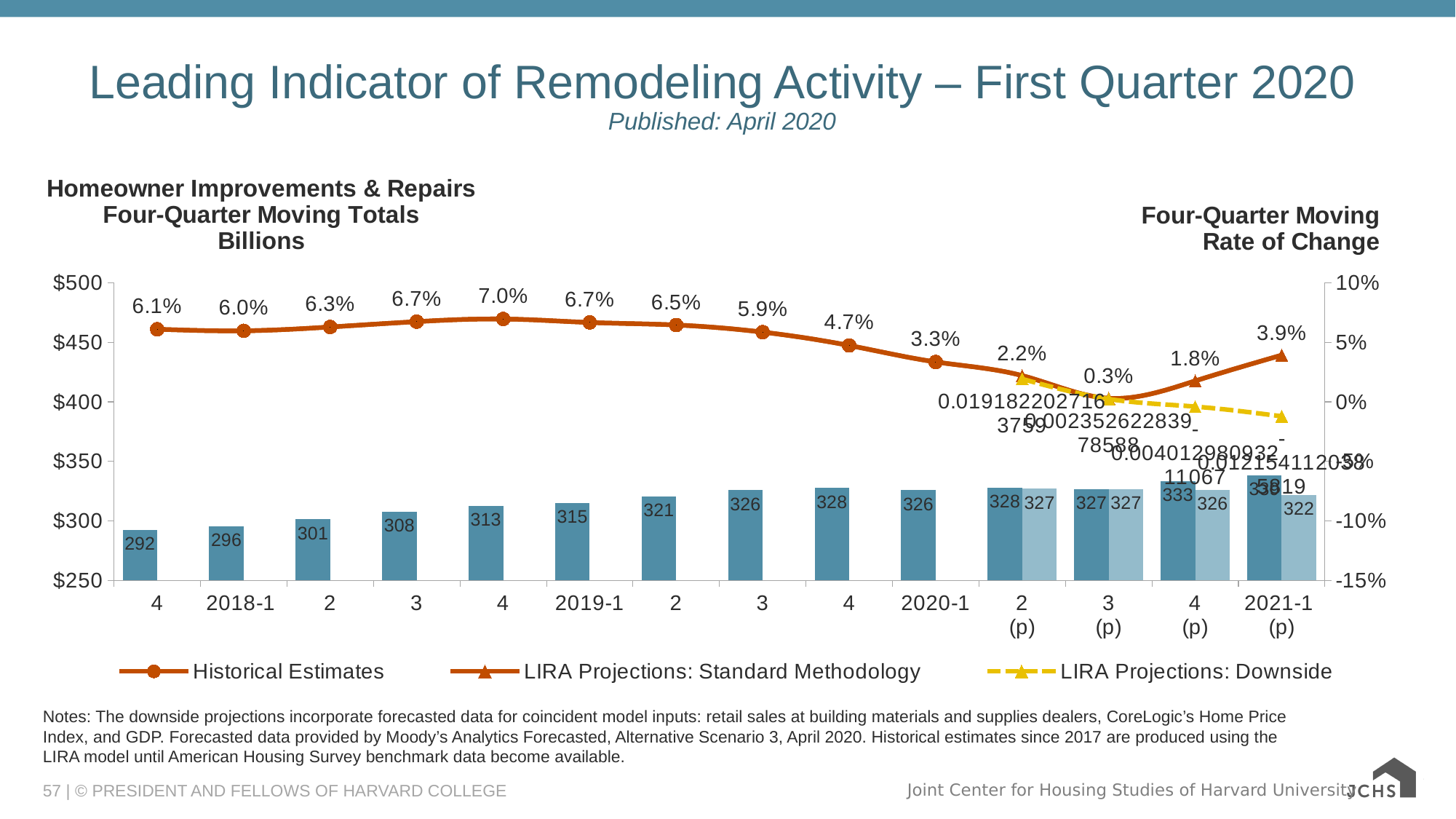

# Leading Indicator of Remodeling Activity – First Quarter 2020 Published: April 2020

### Chart: Homeowner Improvements & Repairs
Four-Quarter Moving Totals
Billions

| Category | JCHS1 | JCHS2 | Historical Estimates | LIRA Projections: Standard Methodology | LIRA Projections: Downside |
|---|---|---|---|---|---|
| 4 | 292.414026262106 | None | 0.06095136280824587 | 0.06095136280824587 | None |
| 2018-1  | 295.5026249196265 | None | 0.059643292618241084 | 0.059643292618241084 | None |
| 2 | 301.3088409868221 | None | 0.06284435874582517 | 0.06284435874582517 | None |
| 3 | 307.7972589454175 | None | 0.06734113956598331 | 0.06734113956598331 | None |
| 4 | 312.74845871045596 | None | 0.06953986683977709 | 0.06953986683977709 | None |
| 2019-1 | 315.19191479591365 | None | 0.06662983072195194 | 0.06662983072195194 | None |
| 2 | 320.74677046979446 | None | 0.06451164665235454 | 0.06451164665235454 | None |
| 3 | 325.81304634870526 | None | 0.058531344512338546 | 0.058531344512338546 | None |
| 4 | 327.5515292204723 | None | 0.04733219332575844 | 0.04733219332575844 | None |
| 2020-1 | 325.74876193912576 | None | 0.033493394492836615 | 0.033493394492836615 | None |
| 2
(p) | 327.8063809709617 | 326.8994000415689 | 0.022009919198335615 | 0.022009919198335615 | 0.01918220271637594 |
| 3
(p) | 326.78943540314447 | 326.57956156304544 | 0.0029967770332750554 | 0.0029967770332750554 | 0.0023526228397858784 |
| 4
(p) | 333.29971677660376 | 326.23707117942683 | 0.017548956555969664 | 0.017548956555969664 | -0.004012980932110666 |
| 2021-1
(p) | 338.5180965563523 | 321.86261837836173 | 0.03919994827060247 | 0.03919994827060247 | -0.012154112038581855 |
Notes: The downside projections incorporate forecasted data for coincident model inputs: retail sales at building materials and supplies dealers, CoreLogic’s Home Price Index, and GDP. Forecasted data provided by Moody’s Analytics Forecasted, Alternative Scenario 3, April 2020. Historical estimates since 2017 are produced using the LIRA model until American Housing Survey benchmark data become available.